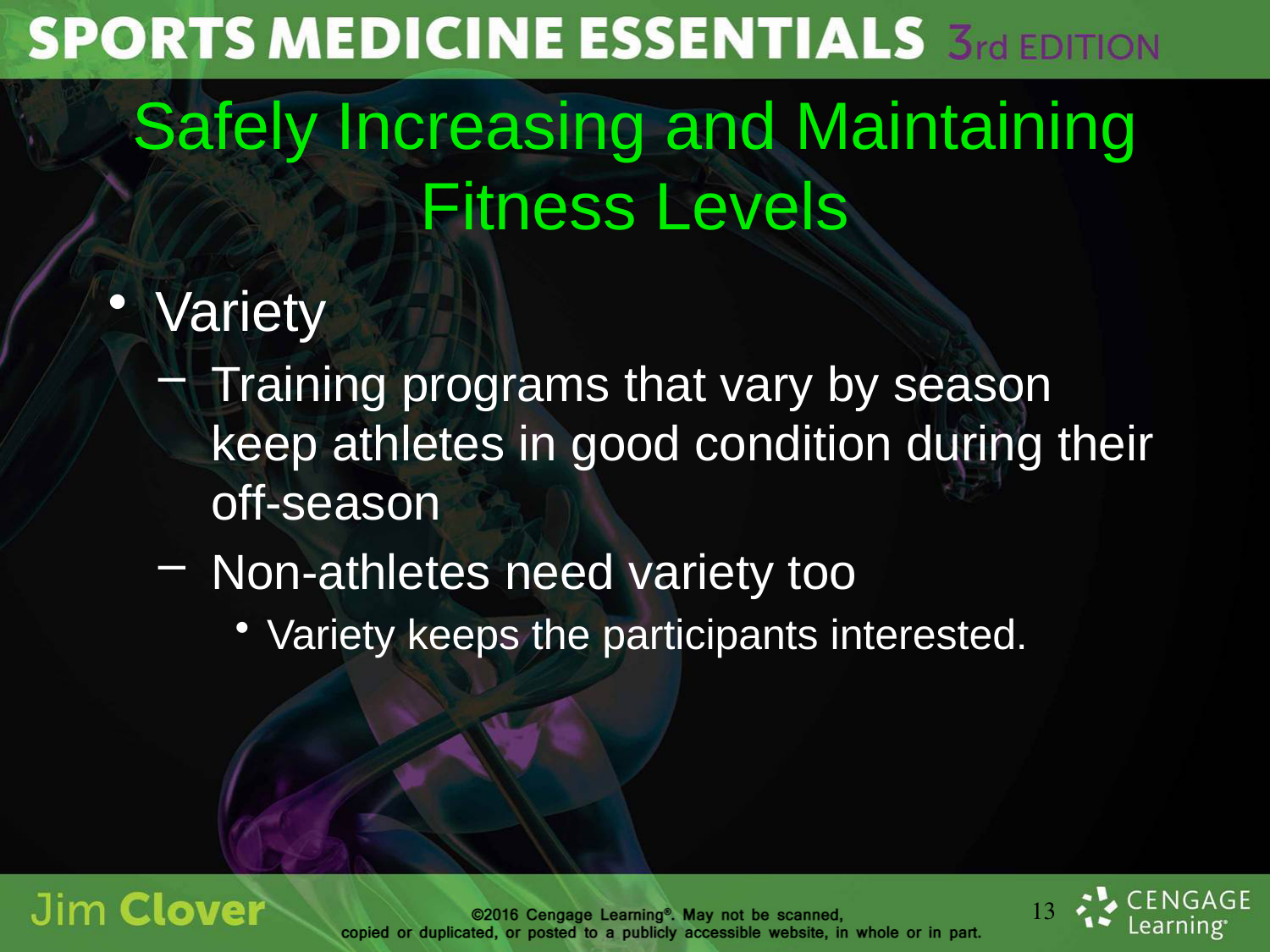

# Safely Increasing and Maintaining Fitness Levels
Variety
Training programs that vary by season keep athletes in good condition during their off-season
Non-athletes need variety too
Variety keeps the participants interested.

13